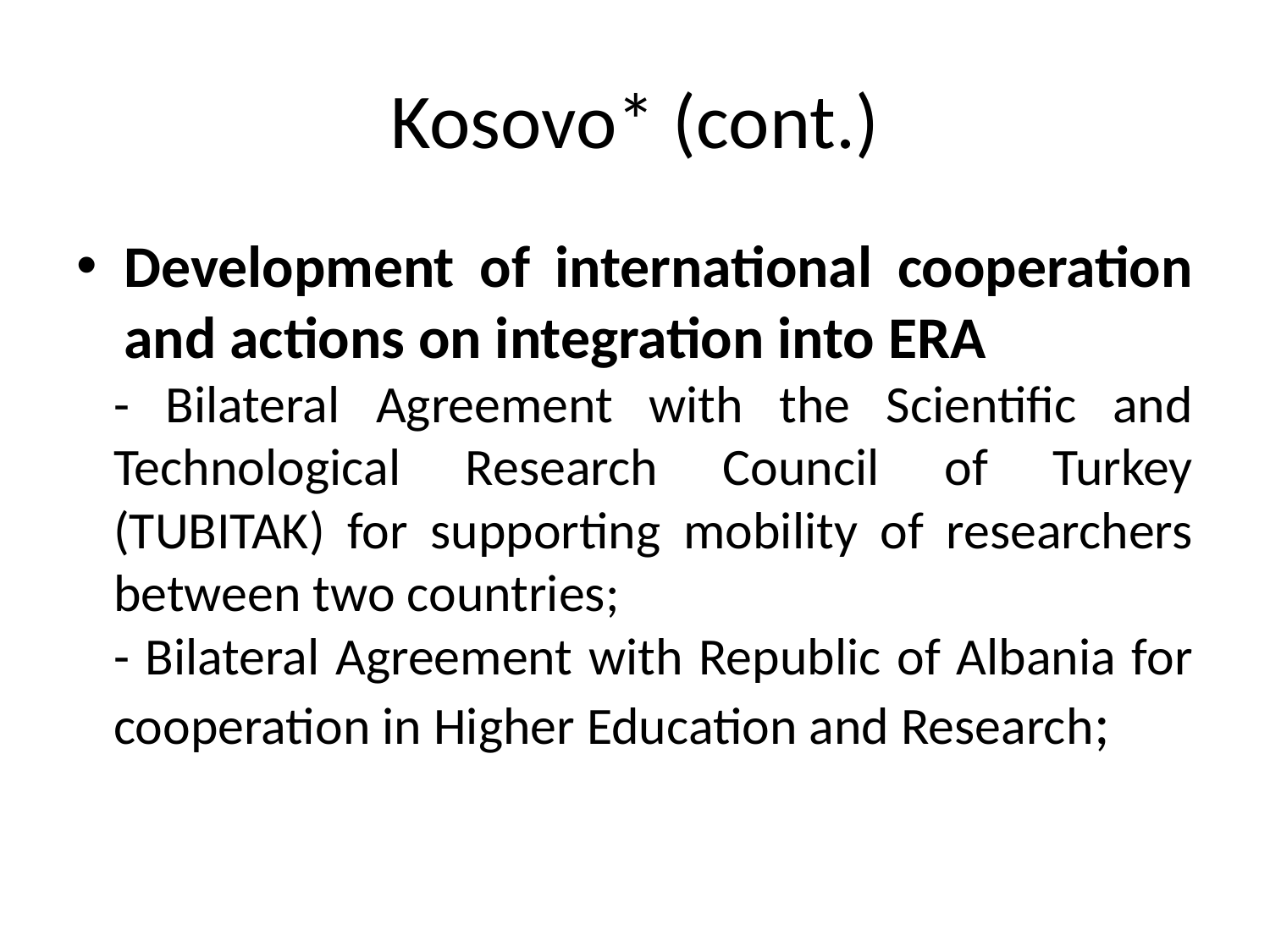

# Kosovo* (cont.)
Development of international cooperation and actions on integration into ERA
- Bilateral Agreement with the Scientific and Technological Research Council of Turkey (TUBITAK) for supporting mobility of researchers between two countries;
- Bilateral Agreement with Republic of Albania for cooperation in Higher Education and Research;